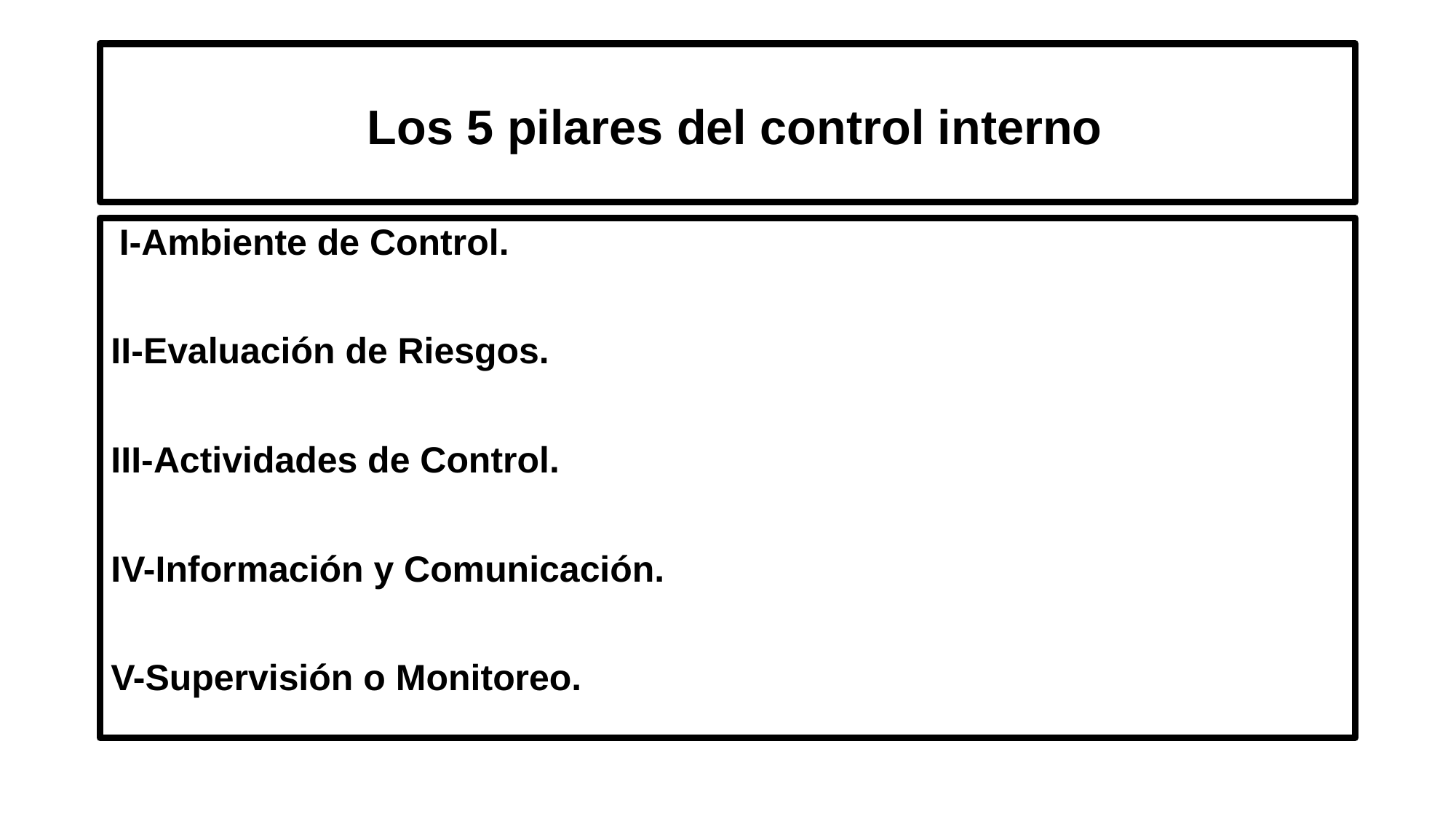

# Los 5 pilares del control interno
 I-Ambiente de Control.

II-Evaluación de Riesgos.

III-Actividades de Control.

IV-Información y Comunicación.

V-Supervisión o Monitoreo.